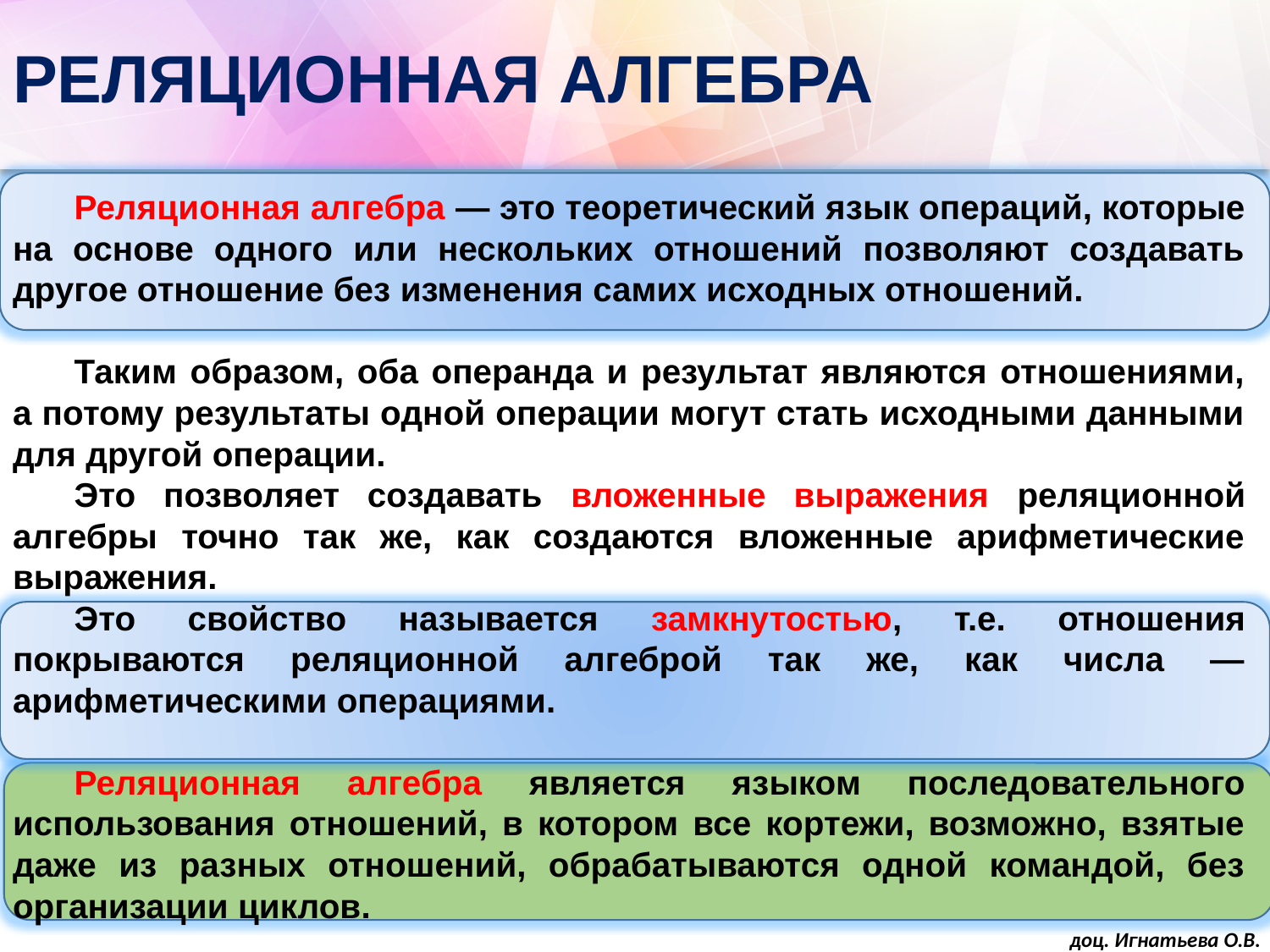

# РЕЛЯЦИОННАЯ АЛГЕБРА

Реляционная алгебра — это теоретический язык операций, которые на основе одного или нескольких отношений позволяют создавать другое отношение без изменения самих исходных отношений.

Таким образом, оба операнда и результат являются отношениями, а потому результаты одной операции могут стать исходными данными для другой операции.
Это позволяет создавать вложенные выражения реляционной алгебры точно так же, как создаются вложенные арифметические выражения.
Это свойство называется замкнутостью, т.е. отношения покрываются реляционной алгеброй так же, как числа — арифметическими операциями.

Реляционная алгебра является языком последовательного использования отношений, в котором все кортежи, возможно, взятые даже из разных отношений, обрабатываются одной командой, без организации циклов.

доц. Игнатьева О.В.